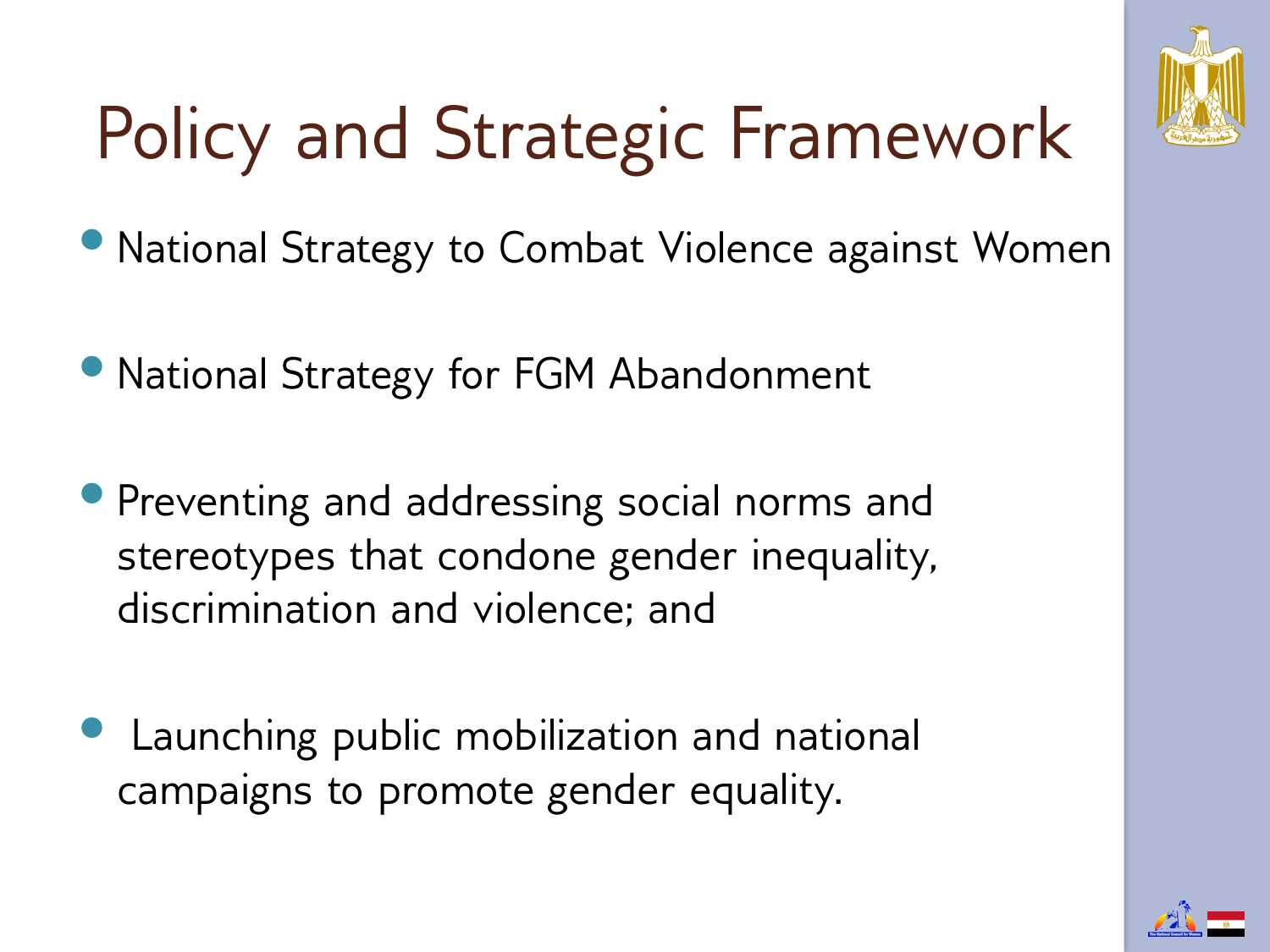

# Policy and Strategic Framework
National Strategy to Combat Violence against Women

National Strategy for FGM Abandonment

Preventing and addressing social norms and stereotypes that condone gender inequality, discrimination and violence; and

 Launching public mobilization and national campaigns to promote gender equality.